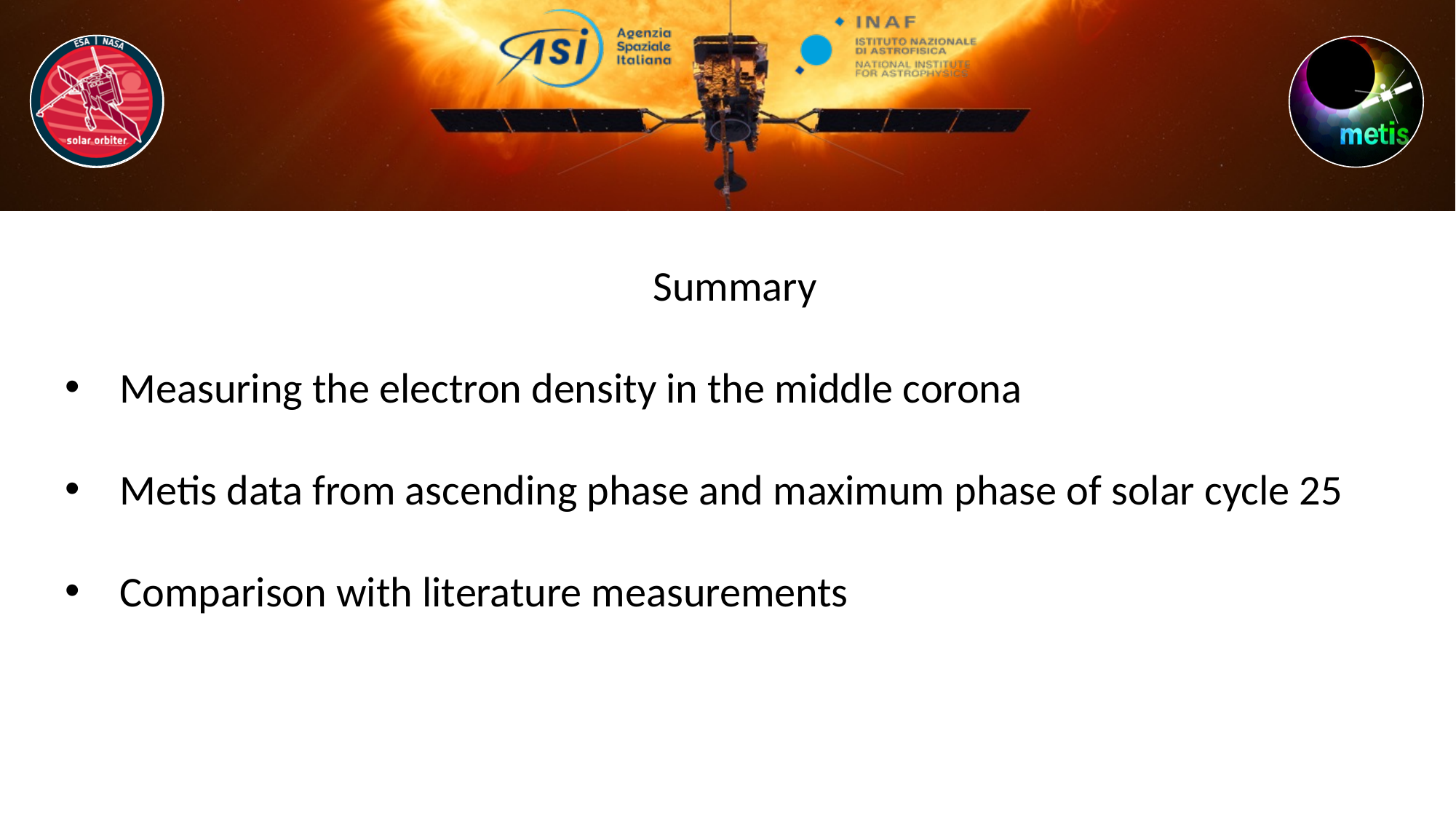

Summary

Measuring the electron density in the middle corona

Metis data from ascending phase and maximum phase of solar cycle 25

Comparison with literature measurements